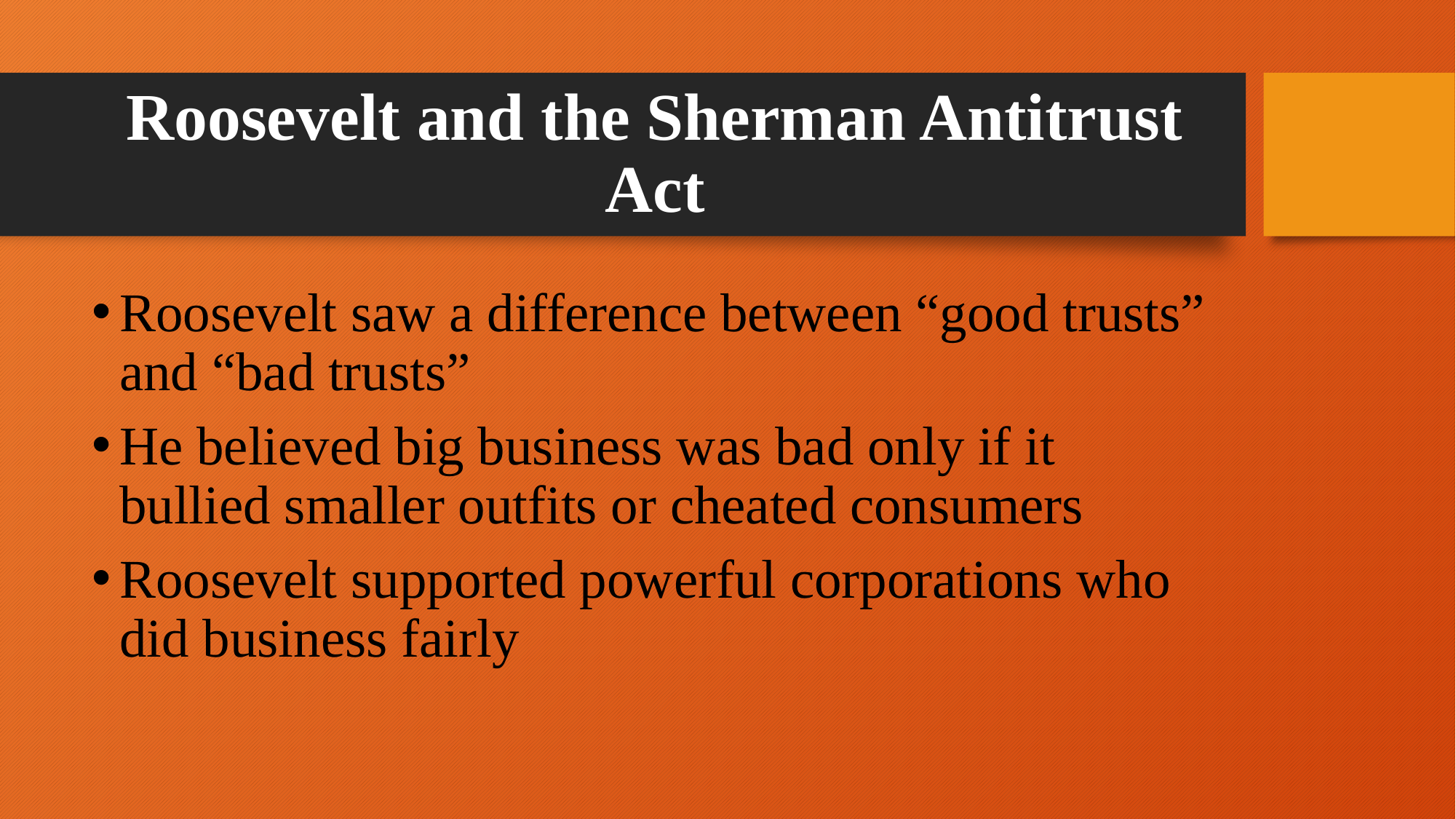

# Roosevelt and the Sherman Antitrust Act
Roosevelt saw a difference between “good trusts” and “bad trusts”
He believed big business was bad only if it bullied smaller outfits or cheated consumers
Roosevelt supported powerful corporations who did business fairly